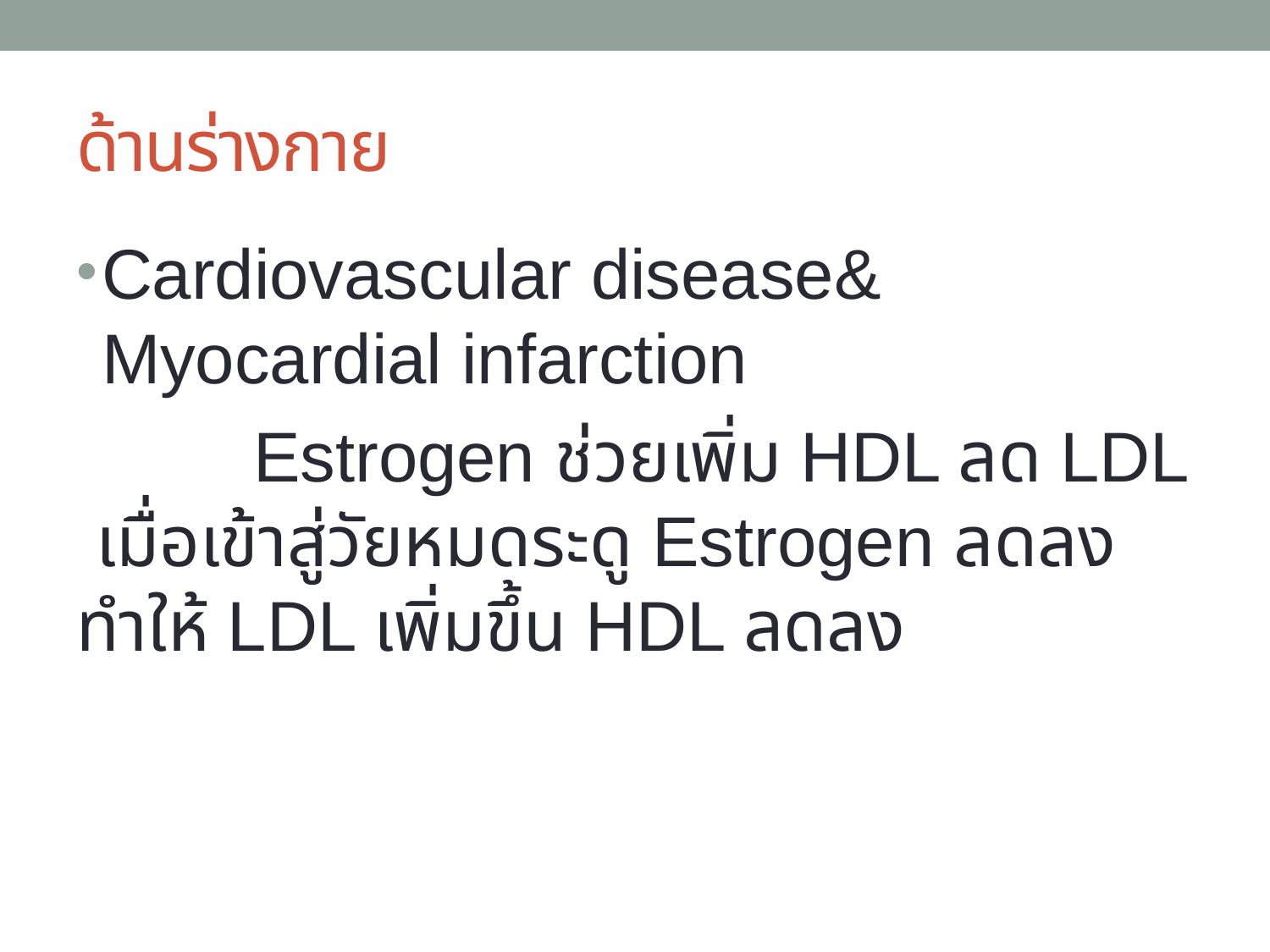

# ด้านร่างกาย
Cardiovascular disease& Myocardial infarction
         Estrogen ช่วยเพิ่ม HDL ลด LDL  เมื่อเข้าสู่วัยหมดระดู Estrogen ลดลง ทำให้ LDL เพิ่มขึ้น HDL ลดลง